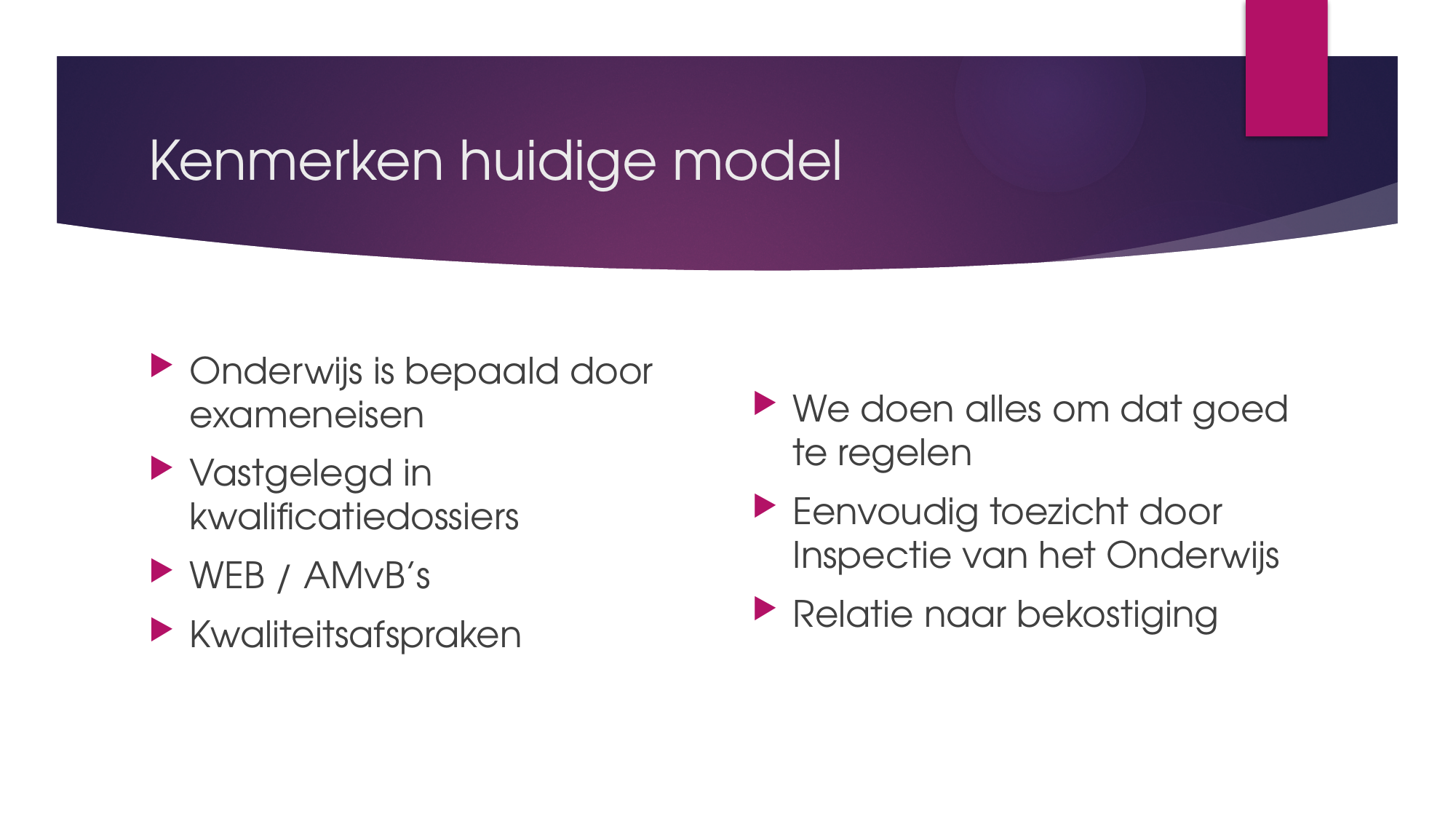

# Kenmerken huidige model
Onderwijs is bepaald door exameneisen
Vastgelegd in kwalificatiedossiers
WEB / AMvB’s
Kwaliteitsafspraken
We doen alles om dat goed te regelen
Eenvoudig toezicht door Inspectie van het Onderwijs
Relatie naar bekostiging